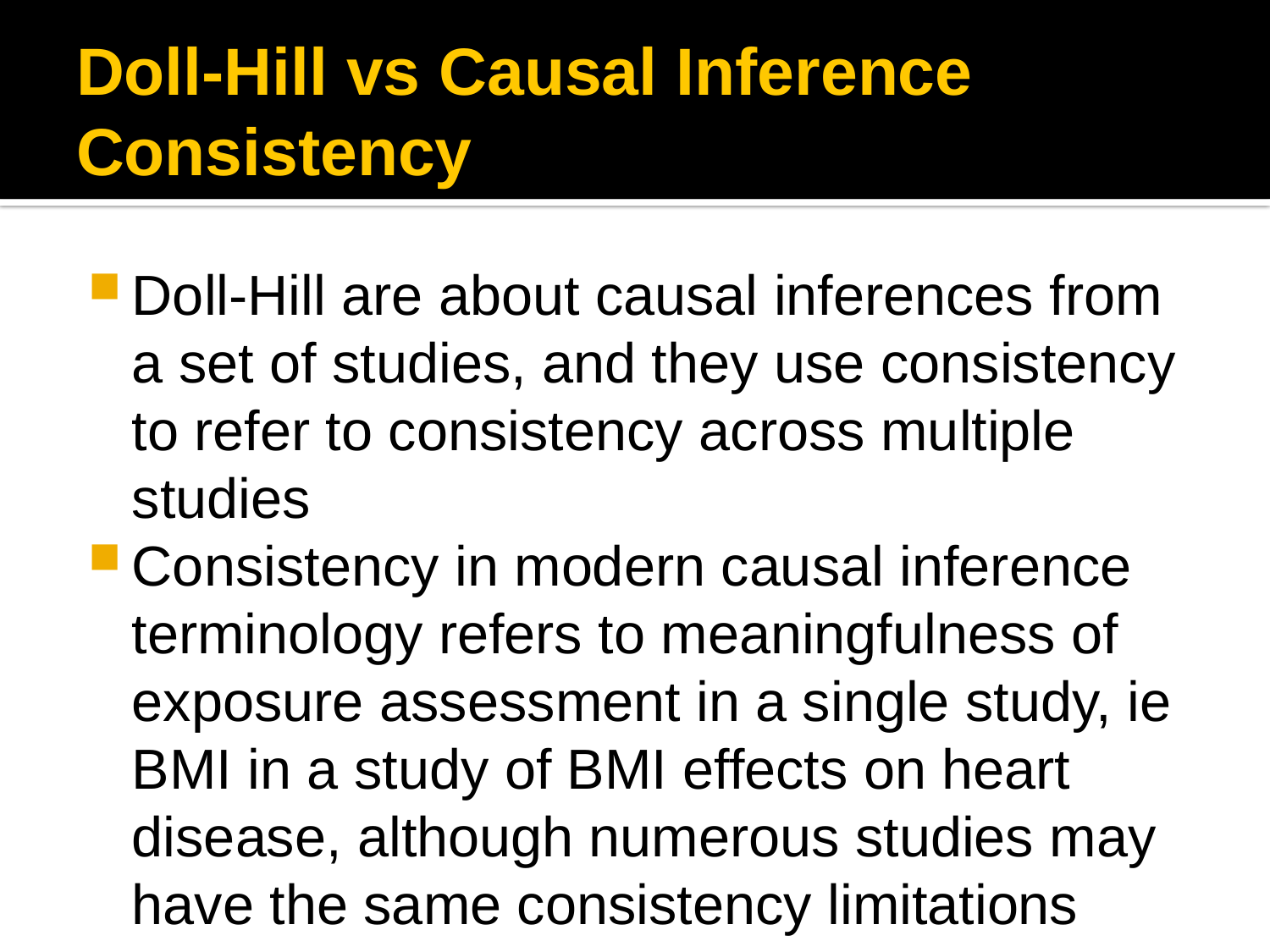

# Doll-Hill vs Causal Inference Consistency
Doll-Hill are about causal inferences from a set of studies, and they use consistency to refer to consistency across multiple studies
Consistency in modern causal inference terminology refers to meaningfulness of exposure assessment in a single study, ie BMI in a study of BMI effects on heart disease, although numerous studies may have the same consistency limitations